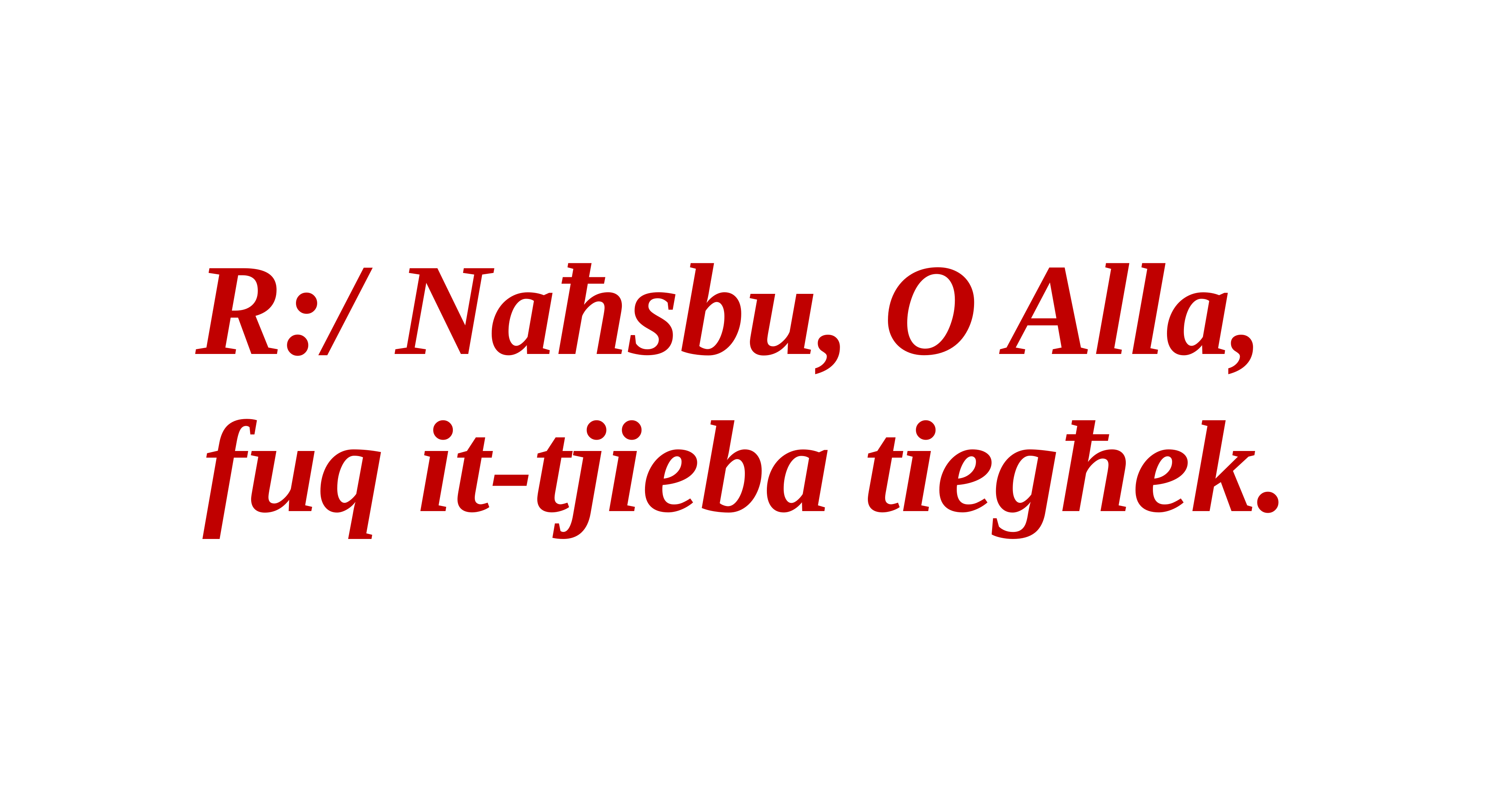

R:/ Naħsbu, O Alla,
fuq it-tjieba tiegħek.